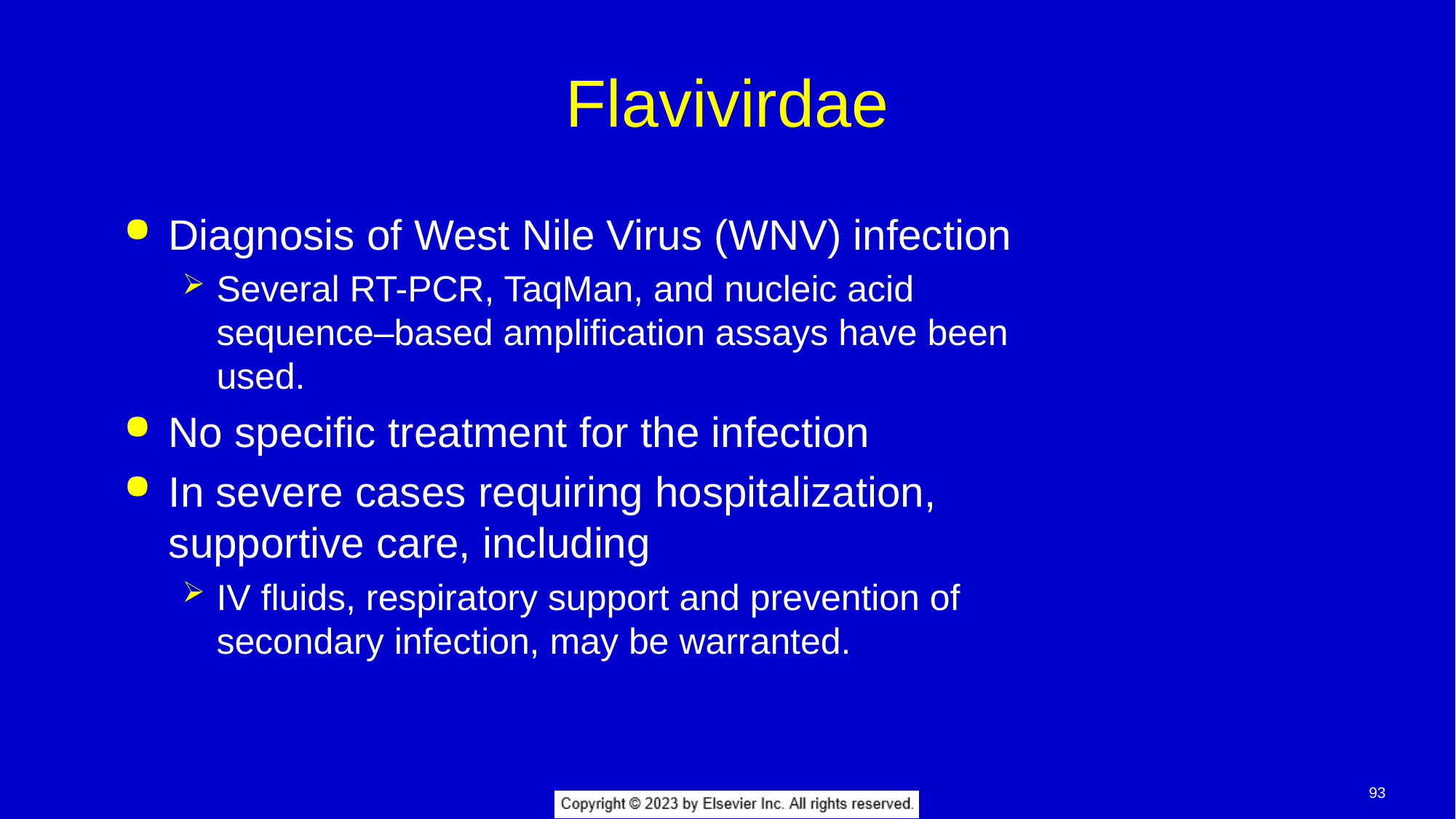

# Flavivirdae
Diagnosis of West Nile Virus (WNV) infection
Several RT-PCR, TaqMan, and nucleic acid sequence–based amplification assays have been used.
No specific treatment for the infection
In severe cases requiring hospitalization, supportive care, including
IV fluids, respiratory support and prevention of secondary infection, may be warranted.